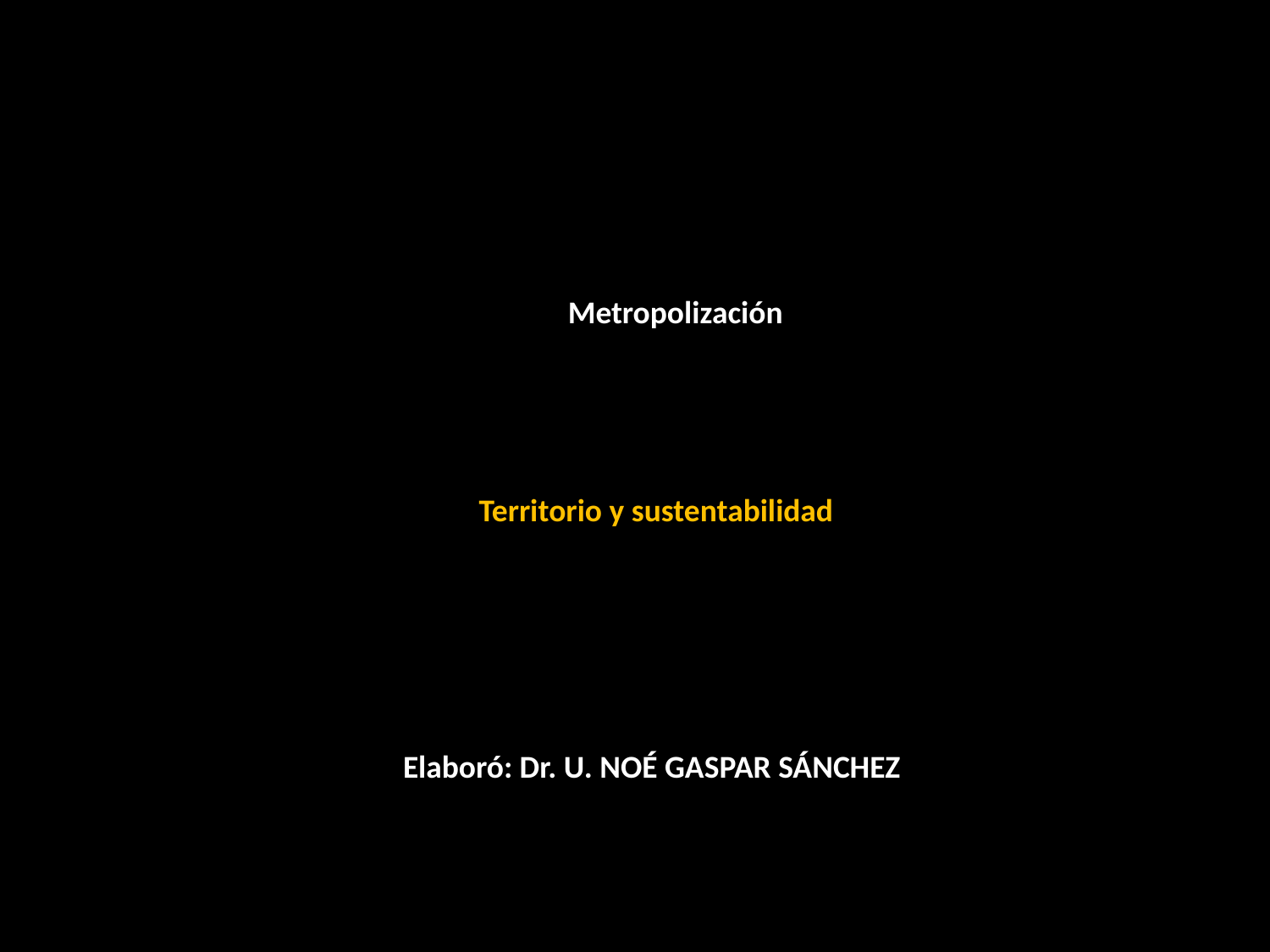

Metropolización
Territorio y sustentabilidad

Elaboró: Dr. U. NOÉ GASPAR SÁNCHEZ